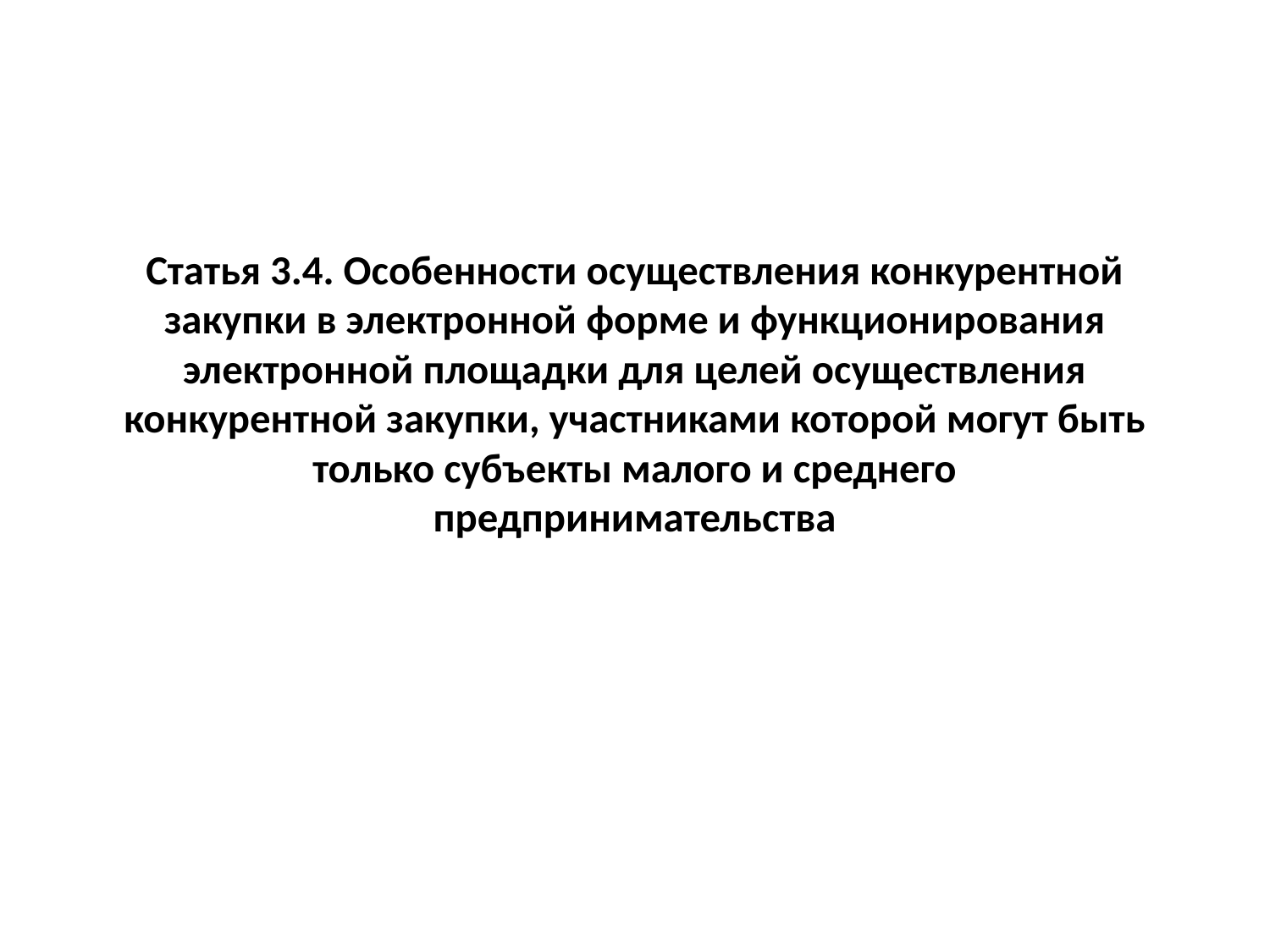

# Статья 3.4. Особенности осуществления конкурентной закупки в электронной форме и функционирования электронной площадки для целей осуществления конкурентной закупки, участниками которой могут быть только субъекты малого и среднего предпринимательства